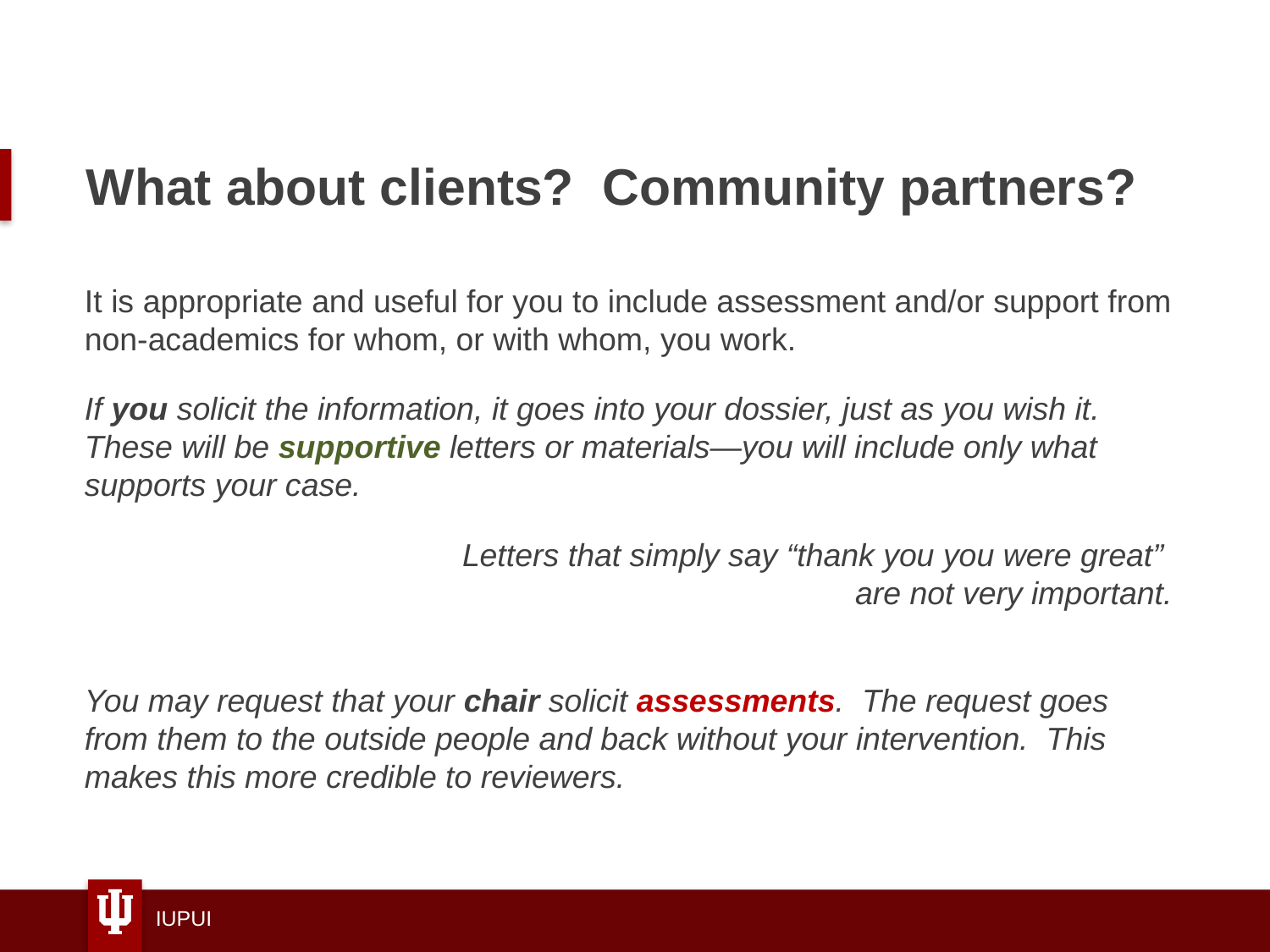

# What about clients?  Community partners?
It is appropriate and useful for you to include assessment and/or support from non-academics for whom, or with whom, you work.
If you solicit the information, it goes into your dossier, just as you wish it.  These will be supportive letters or materials—you will include only what supports your case.
Letters that simply say “thank you you were great”
are not very important.

You may request that your chair solicit assessments.  The request goes from them to the outside people and back without your intervention.  This makes this more credible to reviewers.